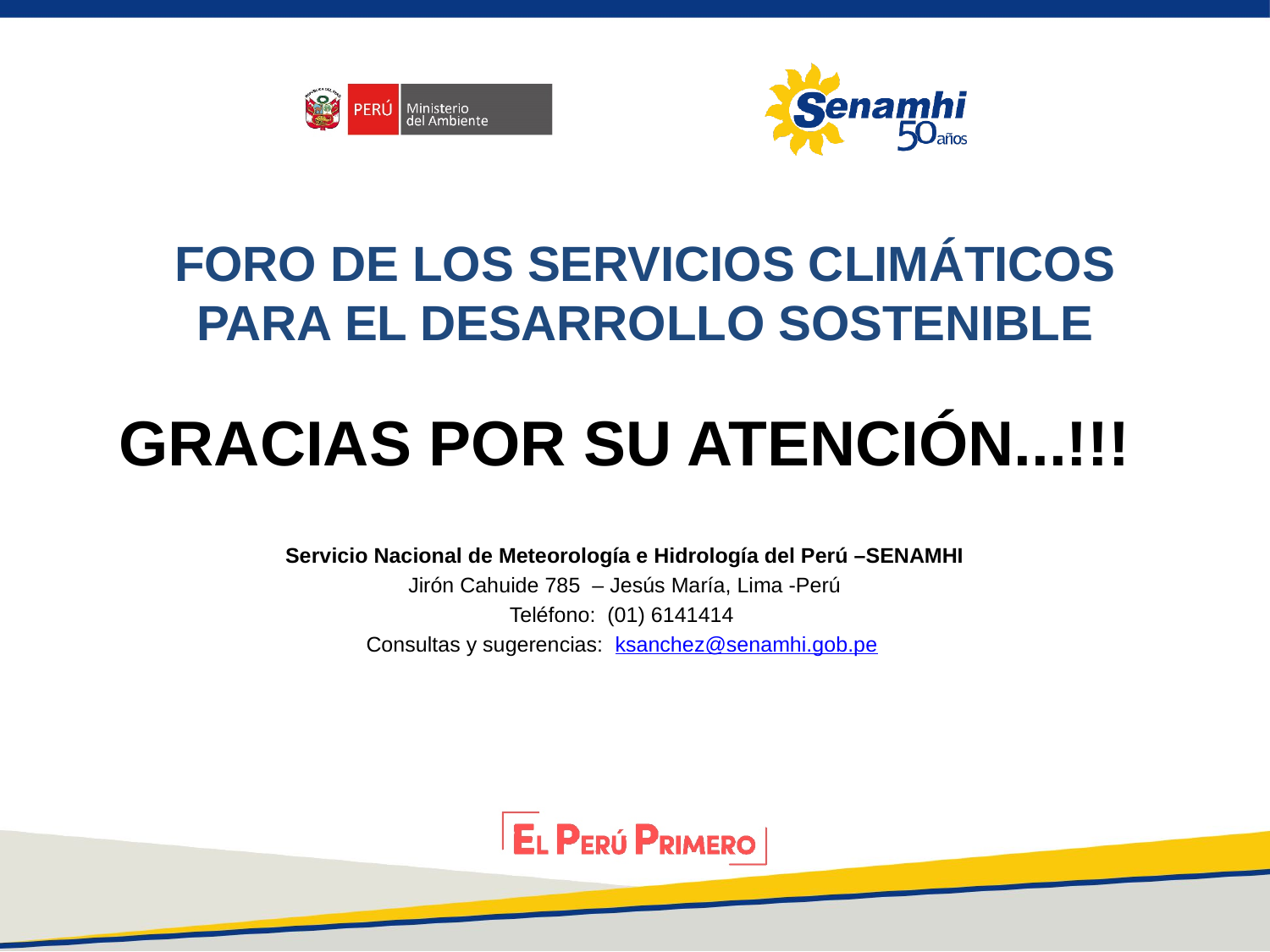

FORO DE LOS SERVICIOS CLIMÁTICOS PARA EL DESARROLLO SOSTENIBLE

GRACIAS POR SU ATENCIÓN...!!!
Servicio Nacional de Meteorología e Hidrología del Perú –SENAMHI
Jirón Cahuide 785  – Jesús María, Lima -Perú
Teléfono:  (01) 6141414
Consultas y sugerencias:  ksanchez@senamhi.gob.pe